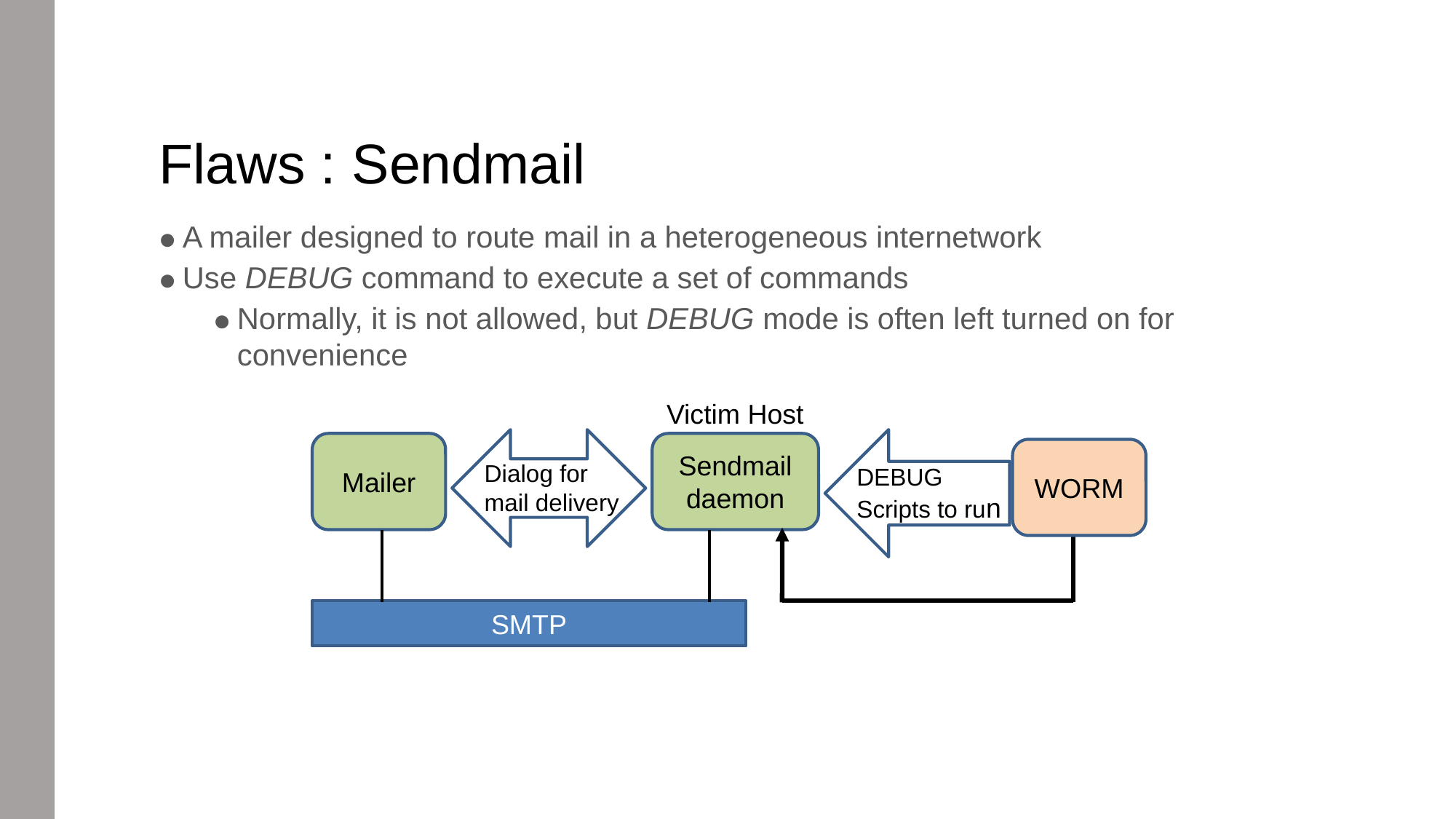

Flaws : Sendmail
A mailer designed to route mail in a heterogeneous internetwork
Use DEBUG command to execute a set of commands
Normally, it is not allowed, but DEBUG mode is often left turned on for convenience
Victim Host

Mailer
Sendmail
daemon
WORM
Dialog for
mail delivery
DEBUG
Scripts to run

SMTP